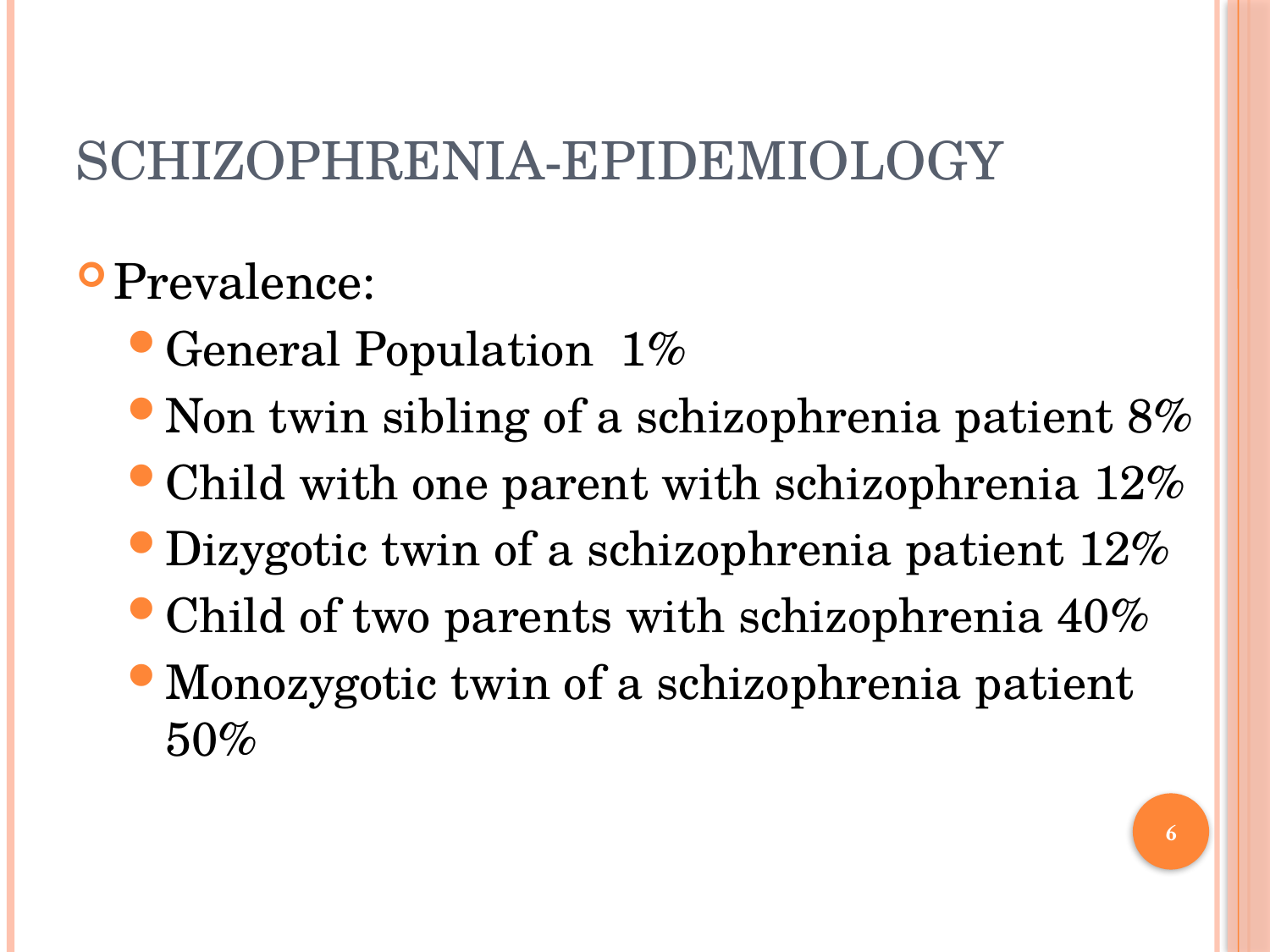

# Schizophrenia-Epidemiology
Prevalence:
General Population  1%
Non twin sibling of a schizophrenia patient 8%
Child with one parent with schizophrenia 12%
Dizygotic twin of a schizophrenia patient 12%
Child of two parents with schizophrenia 40%
Monozygotic twin of a schizophrenia patient 50%
6